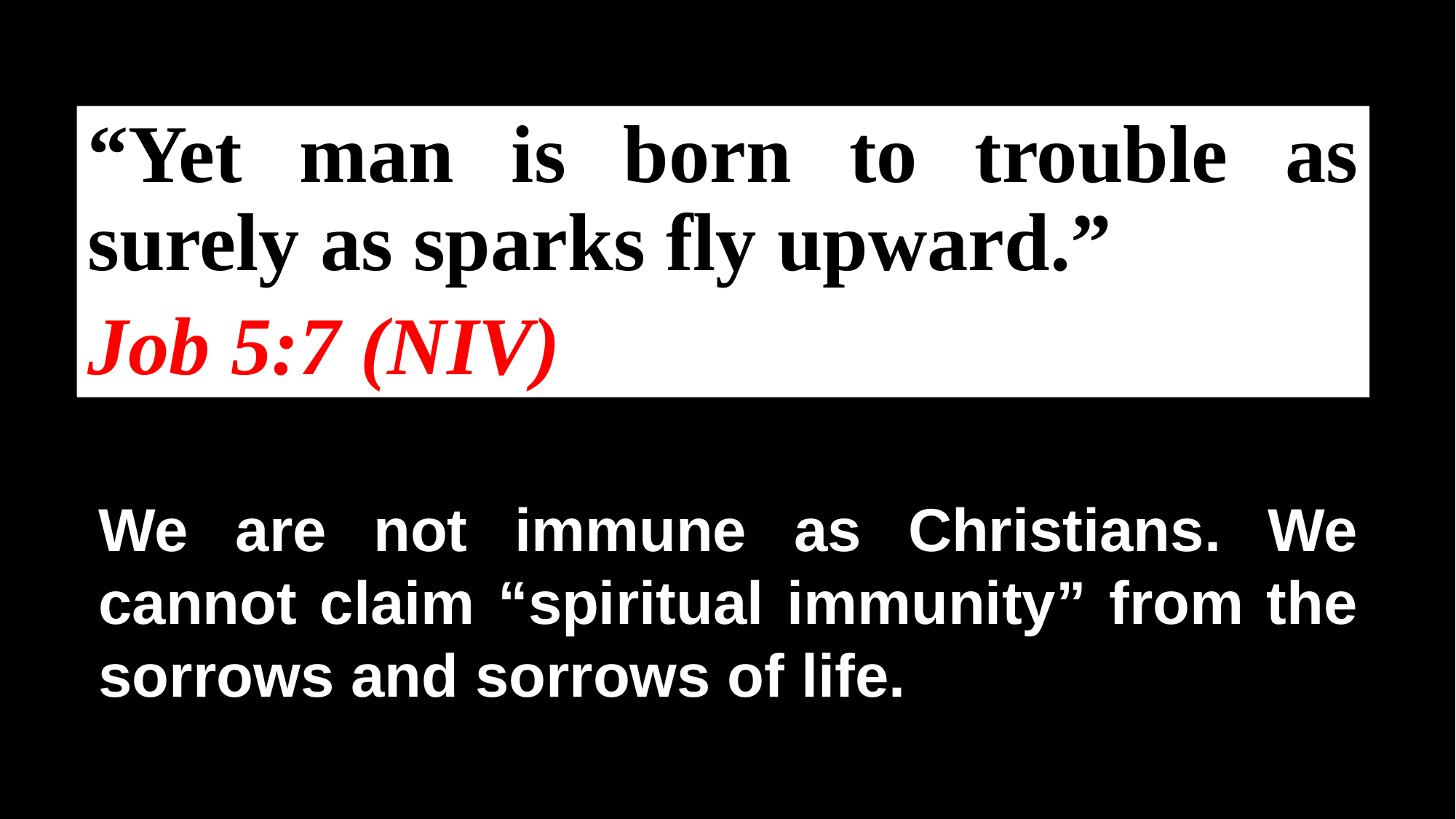

“Yet man is born to trouble as surely as sparks fly upward.”
Job 5:7 (NIV)
We are not immune as Christians. We cannot claim “spiritual immunity” from the sorrows and sorrows of life.